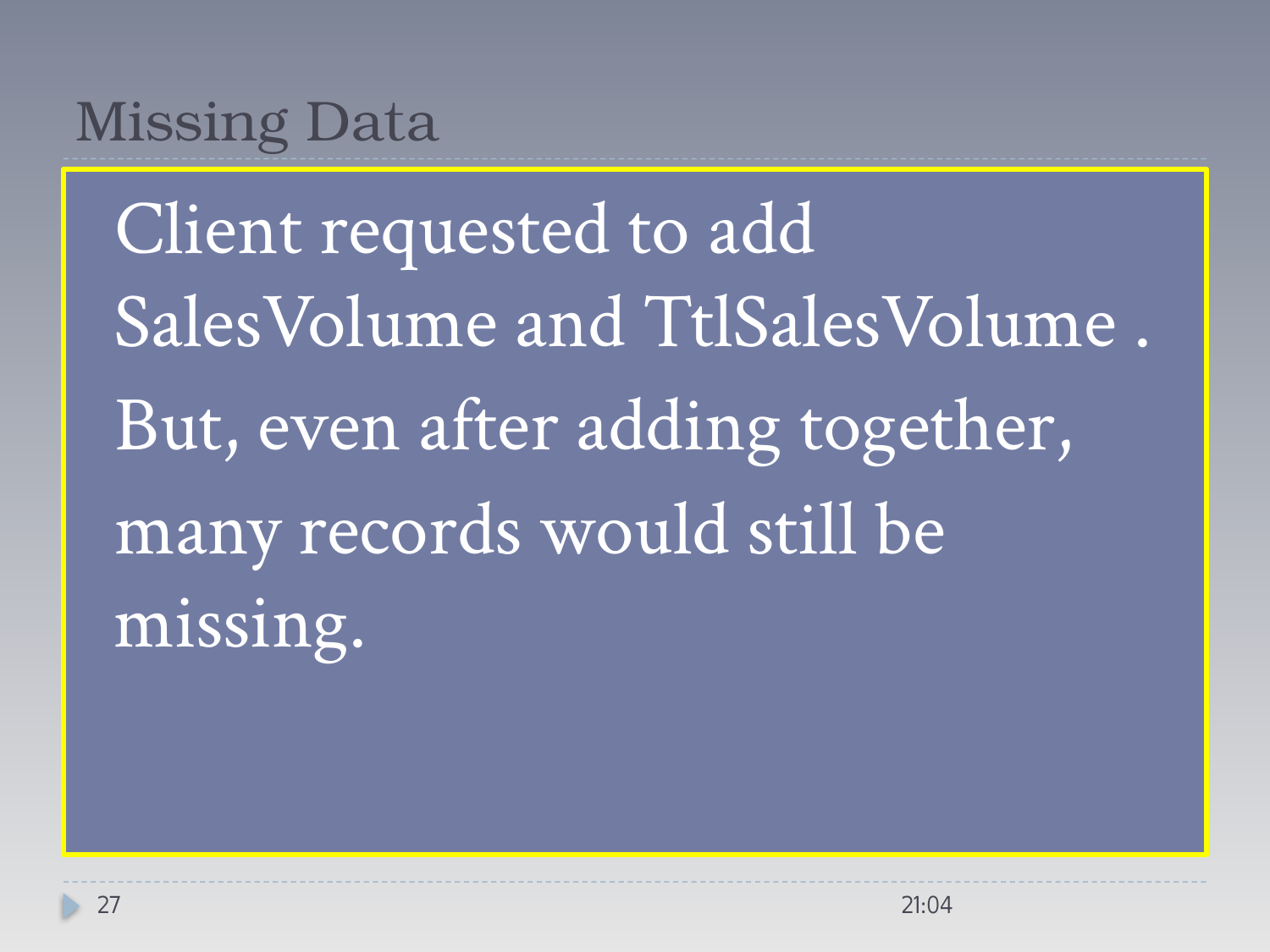

# Missing Data
Client requested to add  SalesVolume and TtlSalesVolume .
But, even after adding together,
many records would still be missing.
27

21:04